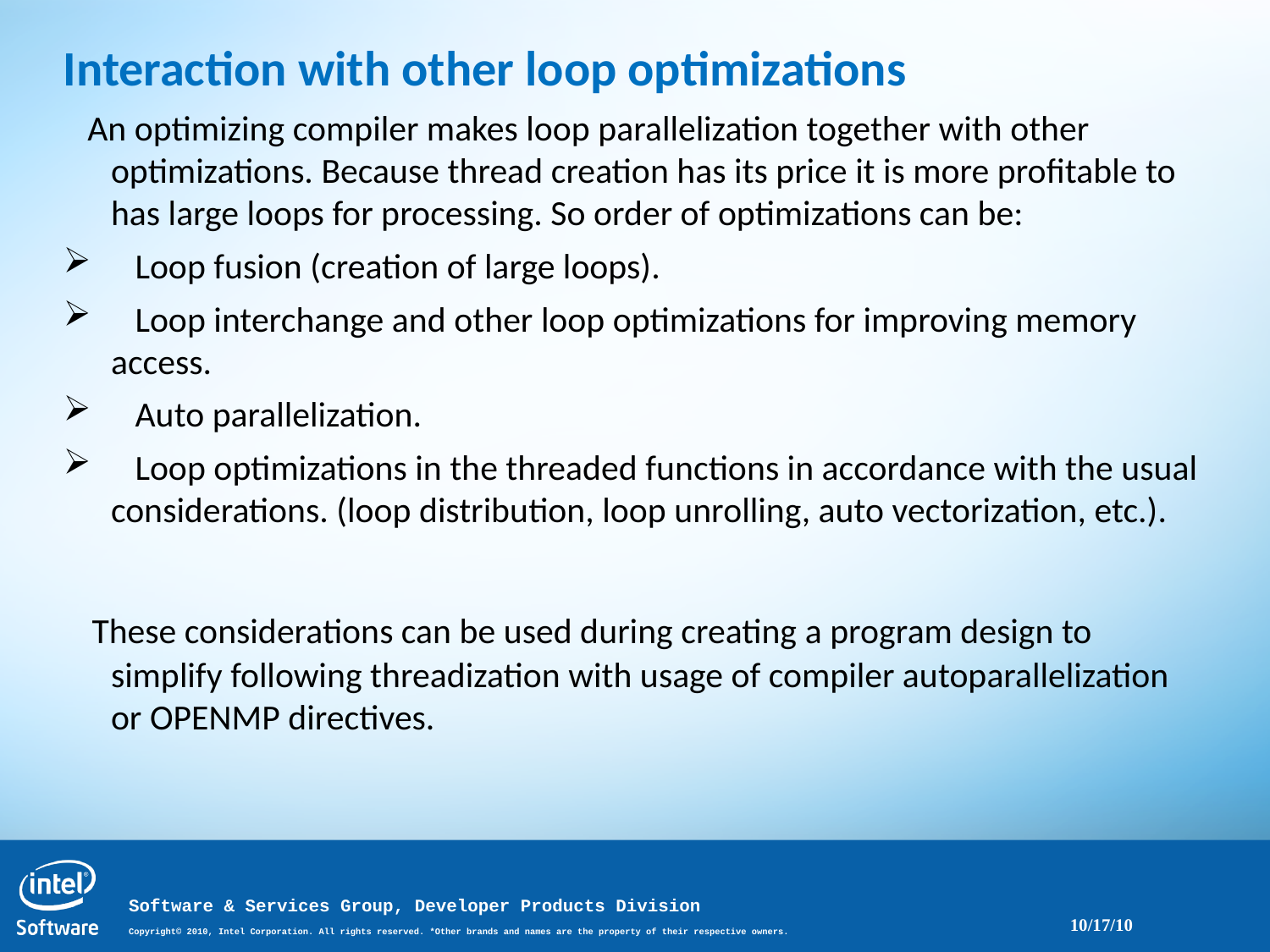

Interaction with other loop optimizations
   An optimizing compiler makes loop parallelization together with other optimizations. Because thread creation has its price it is more profitable to has large loops for processing. So order of optimizations can be:
   Loop fusion (creation of large loops).
   Loop interchange and other loop optimizations for improving memory access.
   Auto parallelization.
   Loop optimizations in the threaded functions in accordance with the usual considerations. (loop distribution, loop unrolling, auto vectorization, etc.).

   These considerations can be used during creating a program design to simplify following threadization with usage of compiler autoparallelization or OPENMP directives.
10/17/10